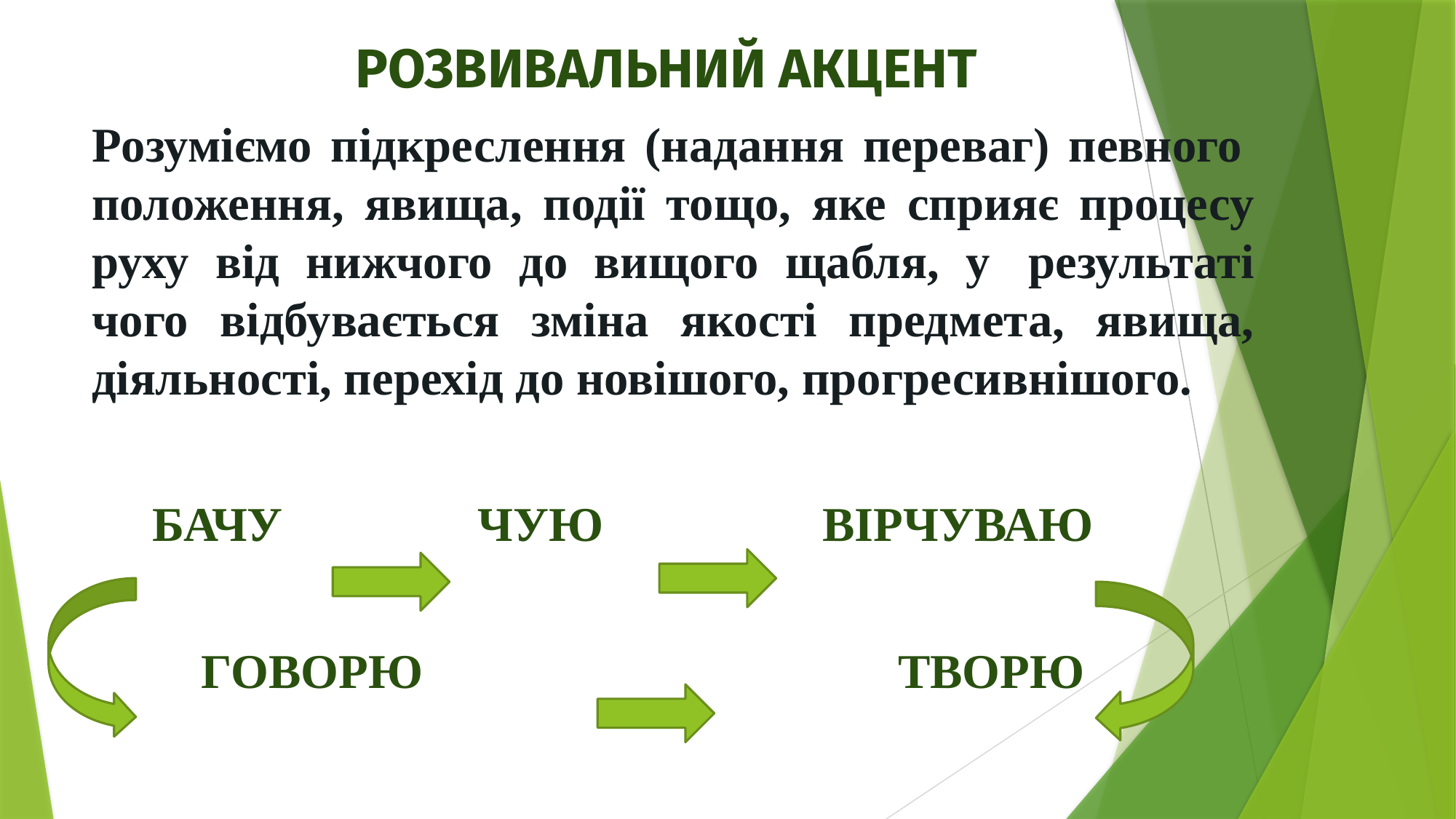

РОЗВИВАЛЬНИЙ АКЦЕНТ
Розуміємо підкреслення (надання переваг) певного  положення, явища, події тощо, яке сприяє процесу руху від нижчого до вищого щабля, у  результаті чого відбувається зміна якості предмета, явища, діяльності, перехід до новішого, прогресивнішого.

     БАЧУ                ЧУЮ                  ВІРЧУВАЮ

         ГОВОРЮ                                       ТВОРЮ